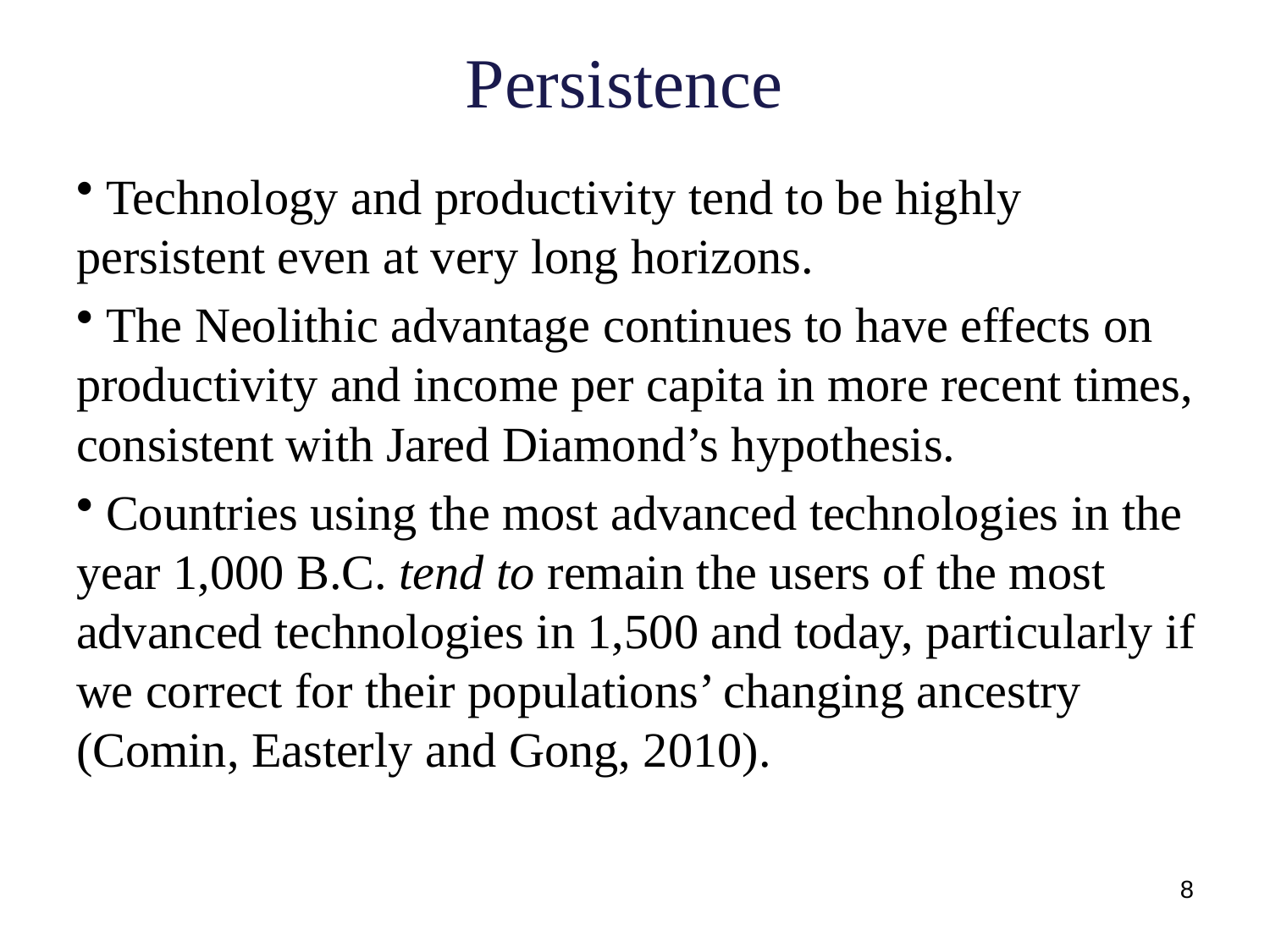

# Persistence
 Technology and productivity tend to be highly persistent even at very long horizons.
 The Neolithic advantage continues to have effects on productivity and income per capita in more recent times, consistent with Jared Diamond’s hypothesis.
 Countries using the most advanced technologies in the year 1,000 B.C. tend to remain the users of the most advanced technologies in 1,500 and today, particularly if we correct for their populations’ changing ancestry (Comin, Easterly and Gong, 2010).
8